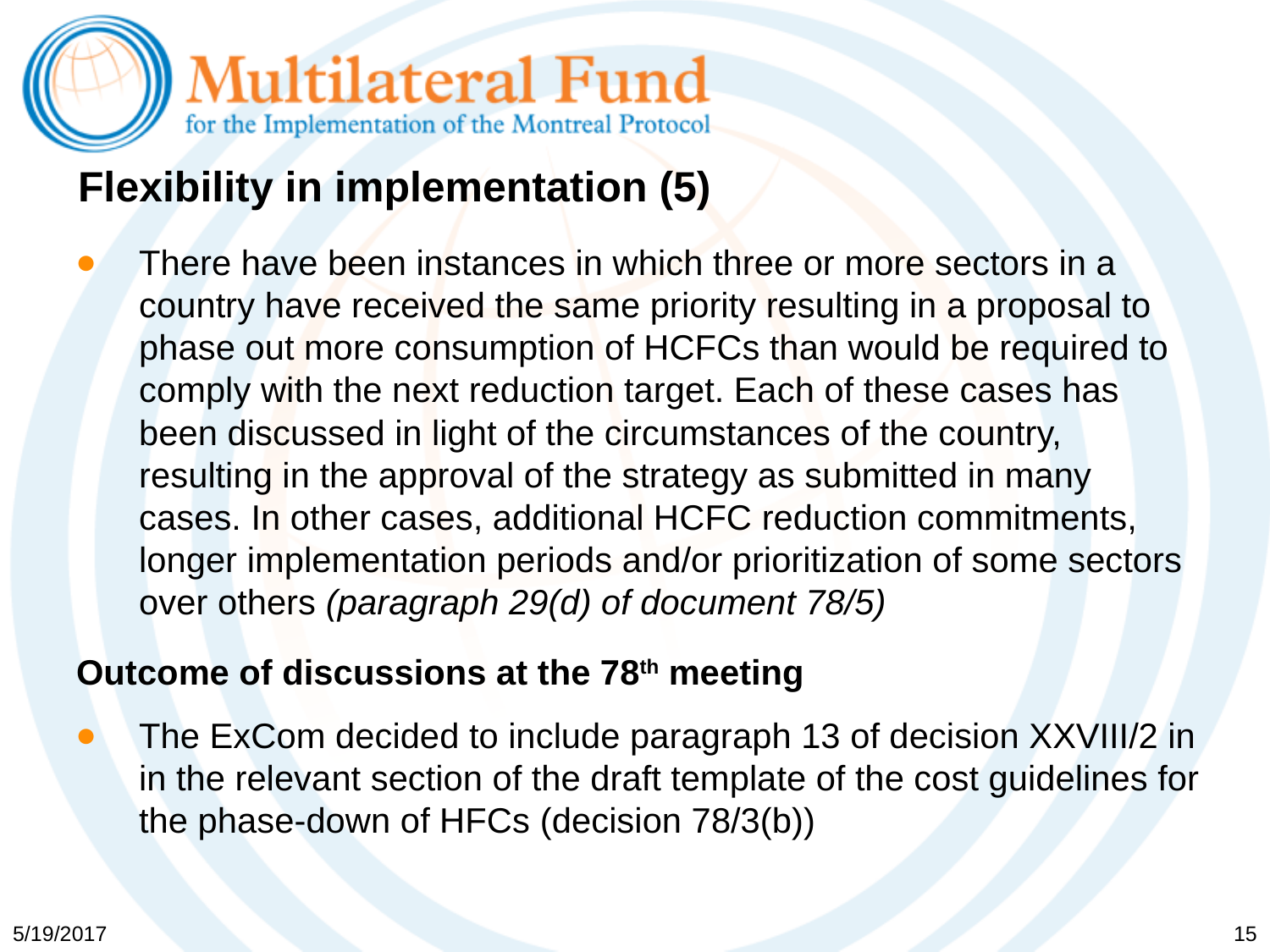

# Flexibility in implementation (5)
There have been instances in which three or more sectors in a country have received the same priority resulting in a proposal to phase out more consumption of HCFCs than would be required to comply with the next reduction target. Each of these cases has been discussed in light of the circumstances of the country, resulting in the approval of the strategy as submitted in many cases. In other cases, additional HCFC reduction commitments, longer implementation periods and/or prioritization of some sectors over others (paragraph 29(d) of document 78/5)
Outcome of discussions at the 78th meeting
The ExCom decided to include paragraph 13 of decision XXVIII/2 in in the relevant section of the draft template of the cost guidelines for the phase-down of HFCs (decision 78/3(b))
5/19/2017
15